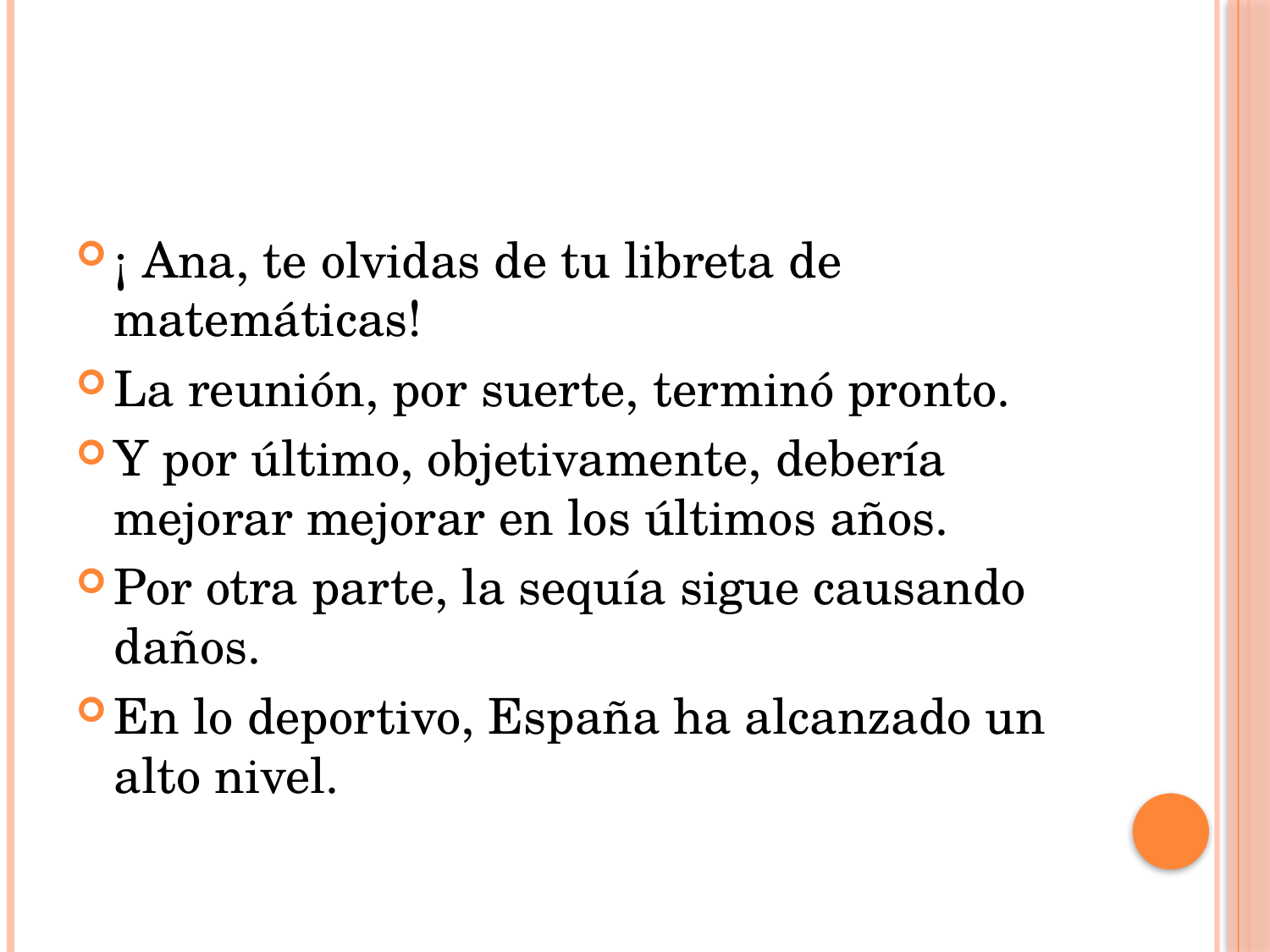

#
¡ Ana, te olvidas de tu libreta de matemáticas!
La reunión, por suerte, terminó pronto.
Y por último, objetivamente, debería mejorar mejorar en los últimos años.
Por otra parte, la sequía sigue causando daños.
En lo deportivo, España ha alcanzado un alto nivel.